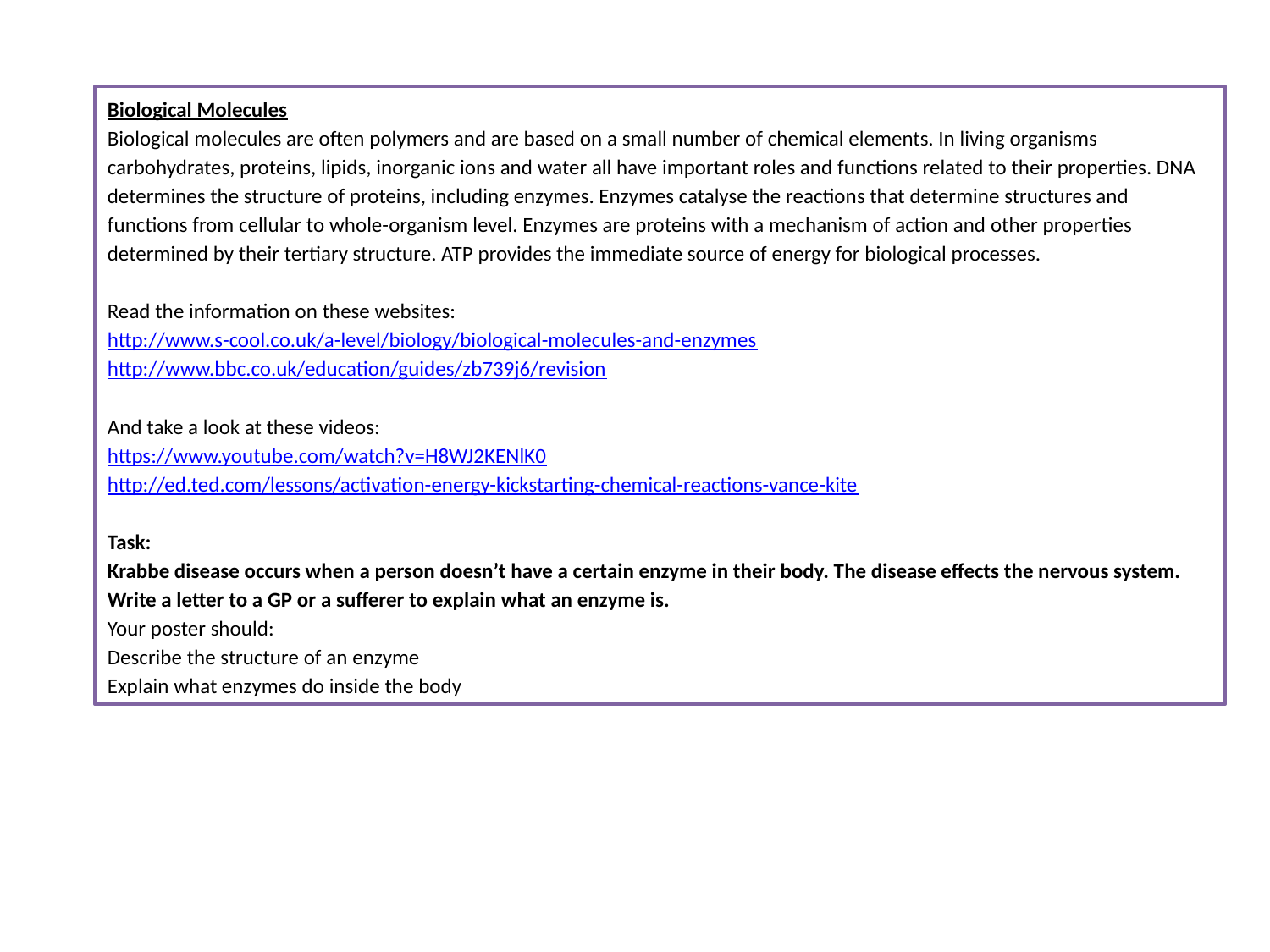

Biological Molecules
Biological molecules are often polymers and are based on a small number of chemical elements. In living organisms carbohydrates, proteins, lipids, inorganic ions and water all have important roles and functions related to their properties. DNA determines the structure of proteins, including enzymes. Enzymes catalyse the reactions that determine structures and functions from cellular to whole-organism level. Enzymes are proteins with a mechanism of action and other properties determined by their tertiary structure. ATP provides the immediate source of energy for biological processes.

Read the information on these websites:
http://www.s-cool.co.uk/a-level/biology/biological-molecules-and-enzymes
http://www.bbc.co.uk/education/guides/zb739j6/revision

And take a look at these videos:
https://www.youtube.com/watch?v=H8WJ2KENlK0
http://ed.ted.com/lessons/activation-energy-kickstarting-chemical-reactions-vance-kite

Task:
Krabbe disease occurs when a person doesn’t have a certain enzyme in their body. The disease effects the nervous system. Write a letter to a GP or a sufferer to explain what an enzyme is.
Your poster should:
Describe the structure of an enzyme
Explain what enzymes do inside the body